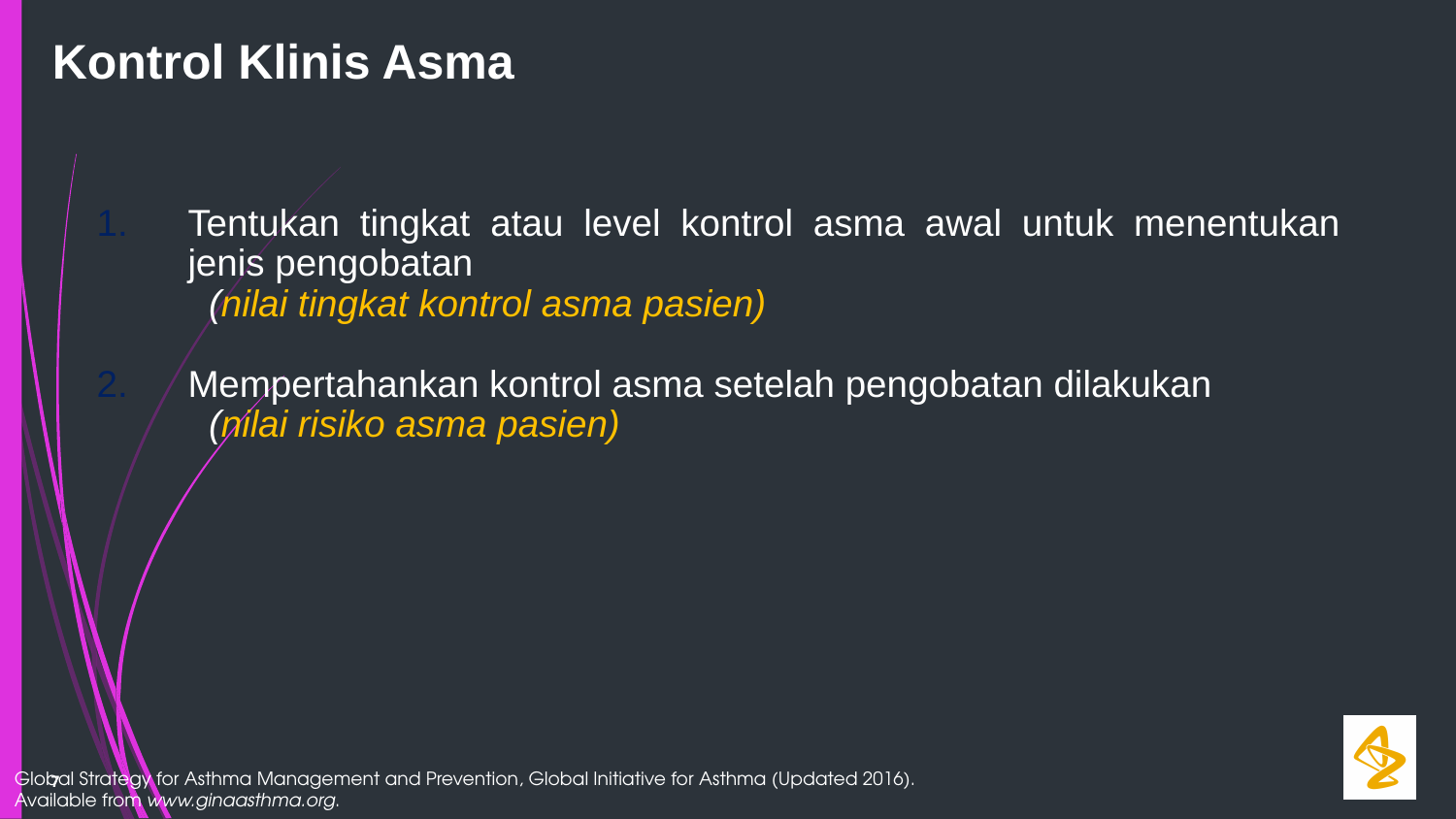

# Kontrol Klinis Asma
Tentukan tingkat atau level kontrol asma awal untuk menentukan jenis pengobatan
	(nilai tingkat kontrol asma pasien)

Mempertahankan kontrol asma setelah pengobatan dilakukan
	(nilai risiko asma pasien)
Global Strategy for Asthma Management and Prevention, Global Initiative for Asthma (Updated 2016). Available from www.ginaasthma.org.
7